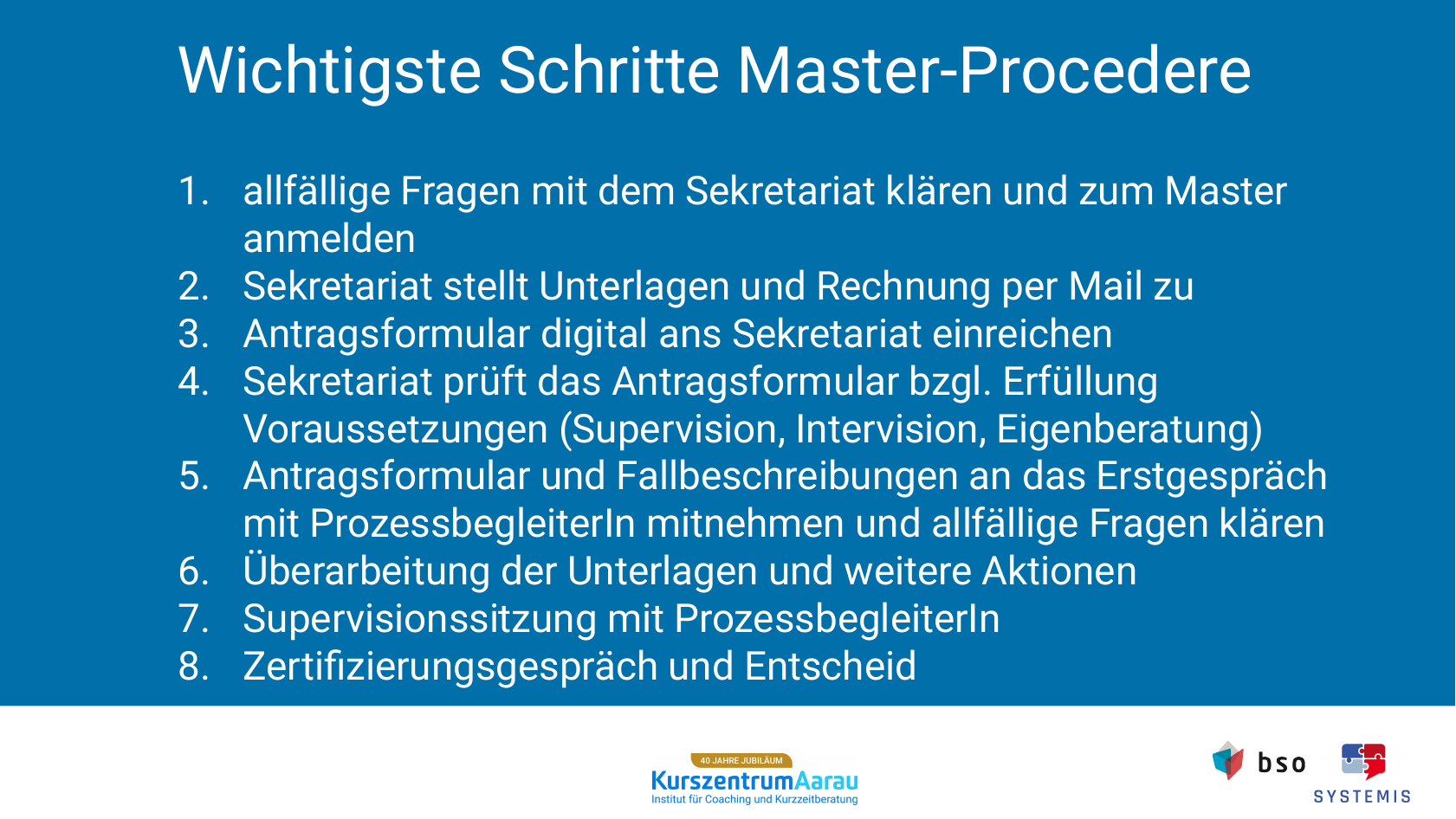

Wichtigste Schritte Master-Procedere
allfällige Fragen mit dem Sekretariat klären und zum Master anmelden
Sekretariat stellt Unterlagen und Rechnung per Mail zu
Antragsformular digital ans Sekretariat einreichen
Sekretariat prüft das Antragsformular bzgl. Erfüllung Voraussetzungen (Supervision, Intervision, Eigenberatung)
Antragsformular und Fallbeschreibungen an das Erstgespräch mit ProzessbegleiterIn mitnehmen und allfällige Fragen klären
Überarbeitung der Unterlagen und weitere Aktionen
Supervisionssitzung mit ProzessbegleiterIn
Zertifizierungsgespräch und Entscheid